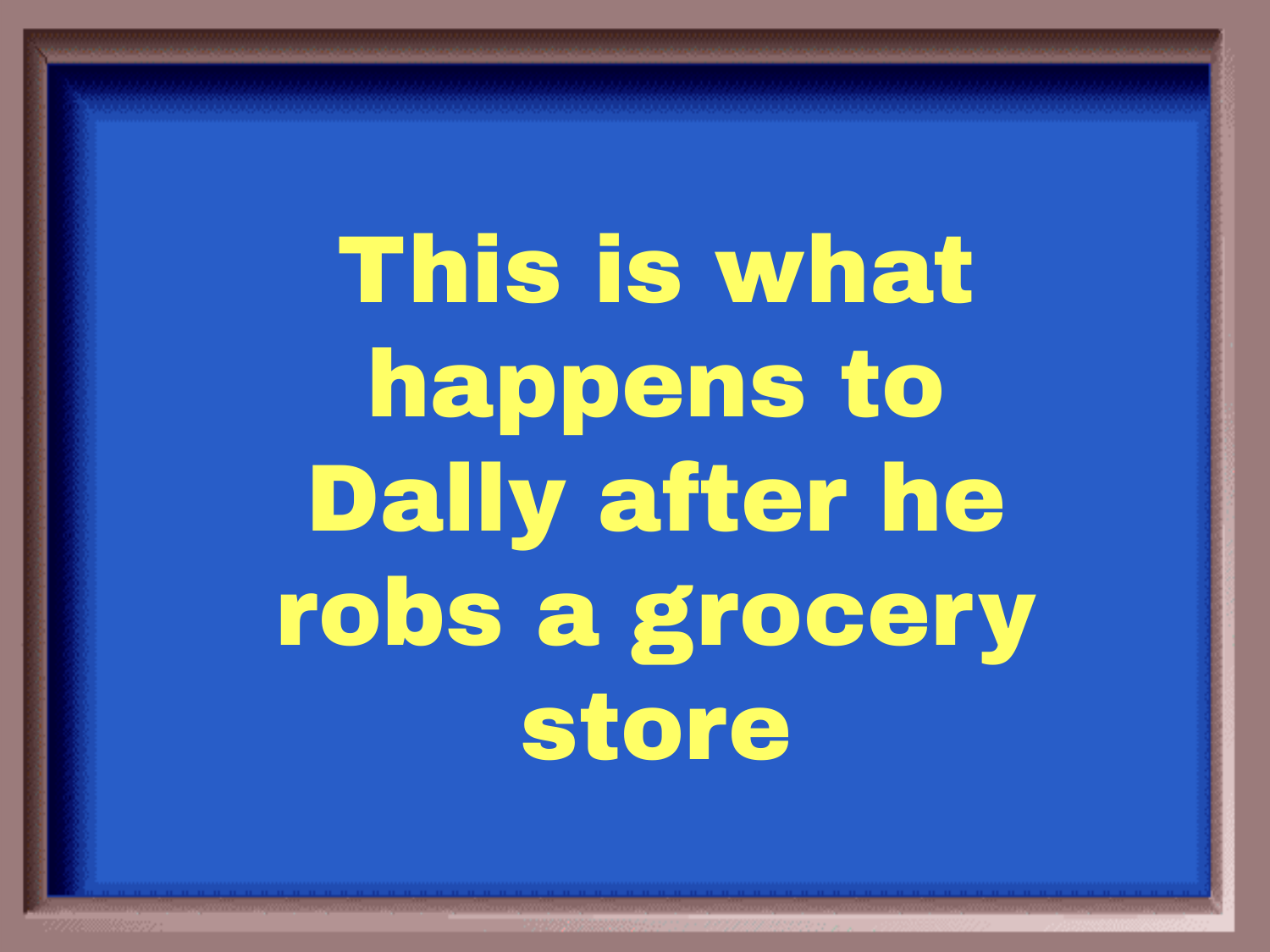

This is what happens to Dally after he robs a grocery store